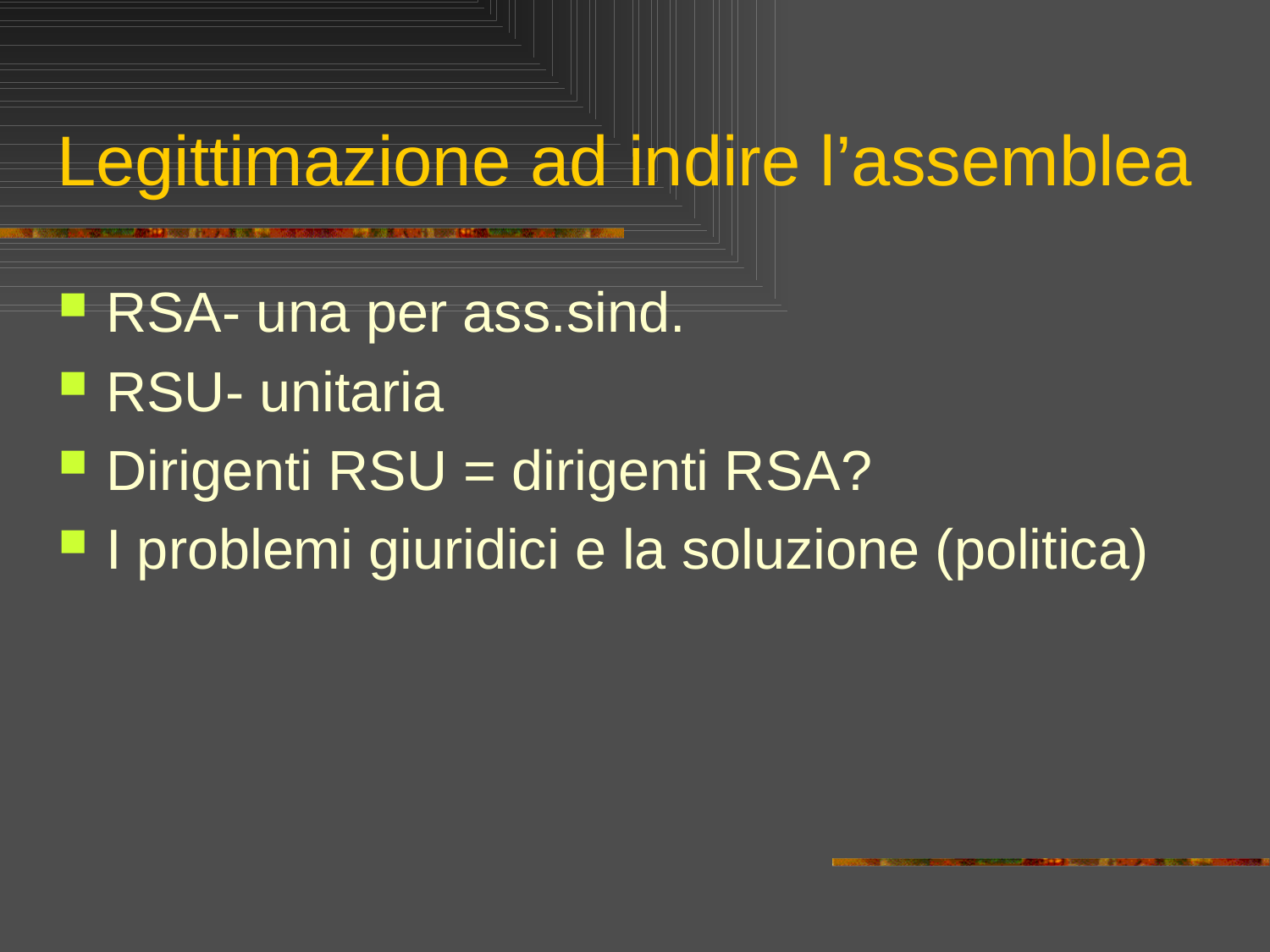

# Legittimazione ad indire l’assemblea
RSA- una per ass.sind.
RSU- unitaria
Dirigenti RSU = dirigenti RSA?
I problemi giuridici e la soluzione (politica)